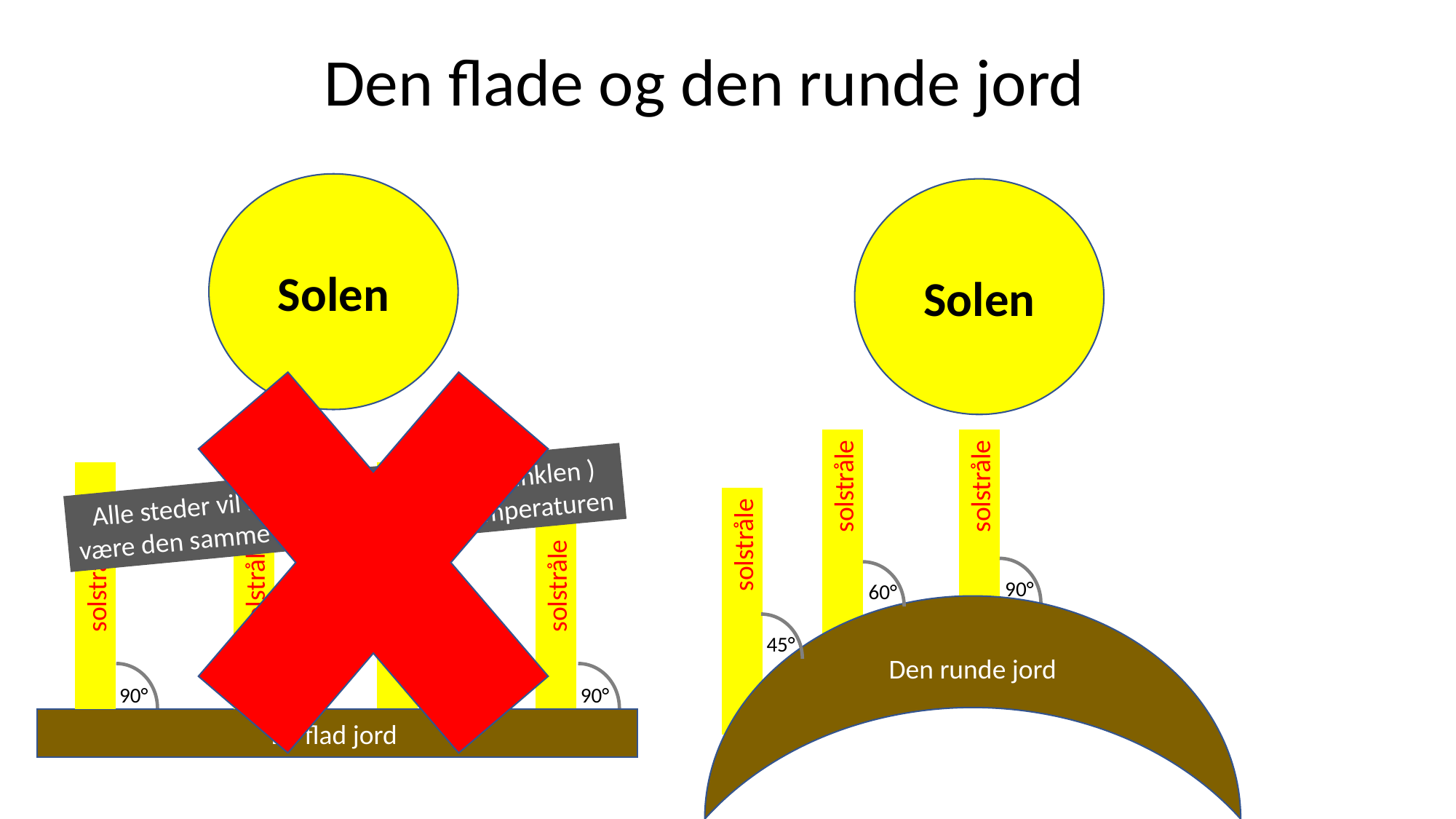

# Den flade og den runde jord
Solen
Solen

Den runde jord
Alle steder vil solhøjden ( indstrålingsvinklen )
være den samme og dermed også temperaturen
solstråle
solstråle

90°

60°
solstråle
solstråle
solstråle
solstråle
solstråle

45°

90°

90°

90°
90°
En flad jord